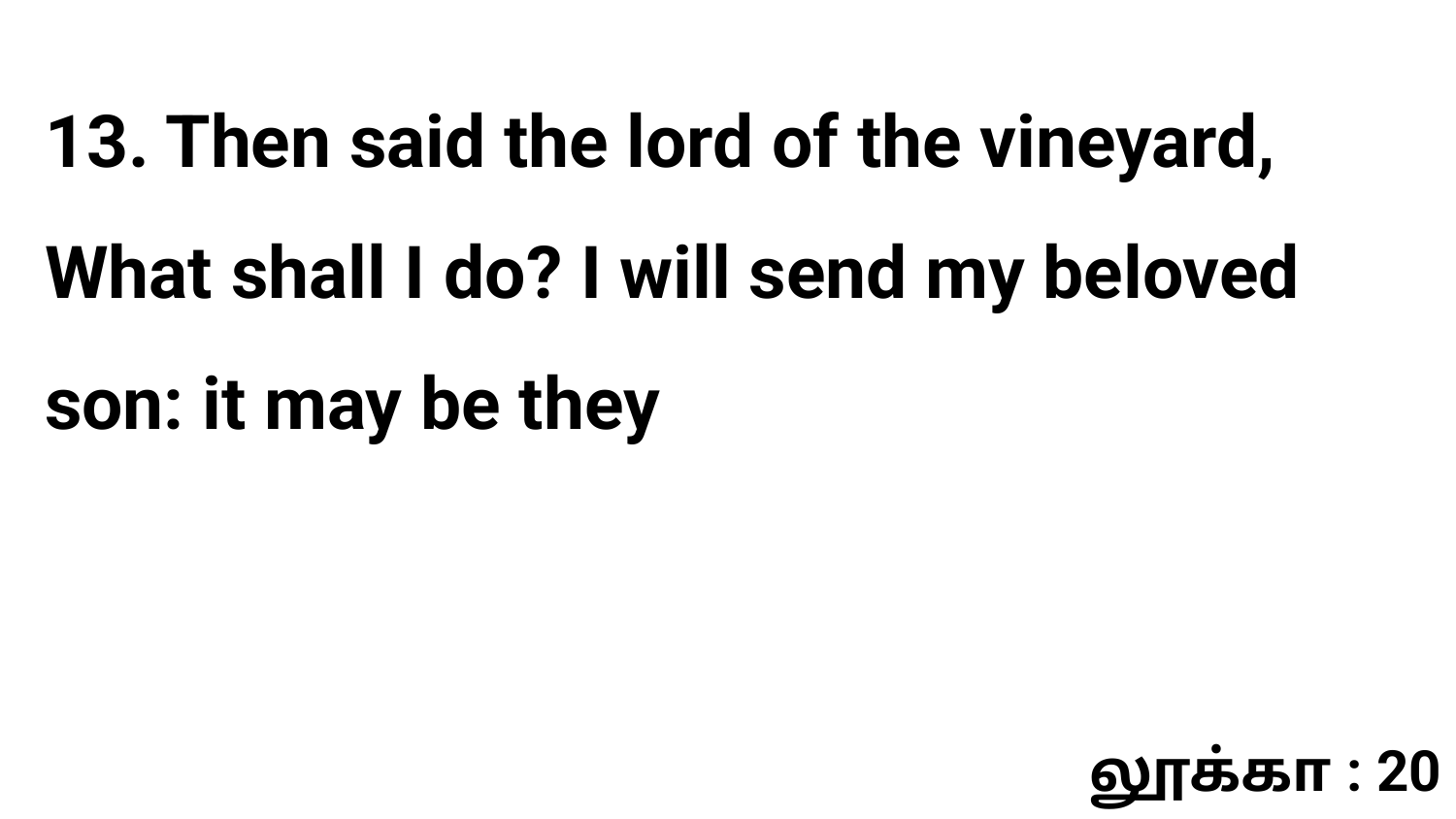

13. Then said the lord of the vineyard, What shall I do? I will send my beloved son: it may be they
லூக்கா : 20